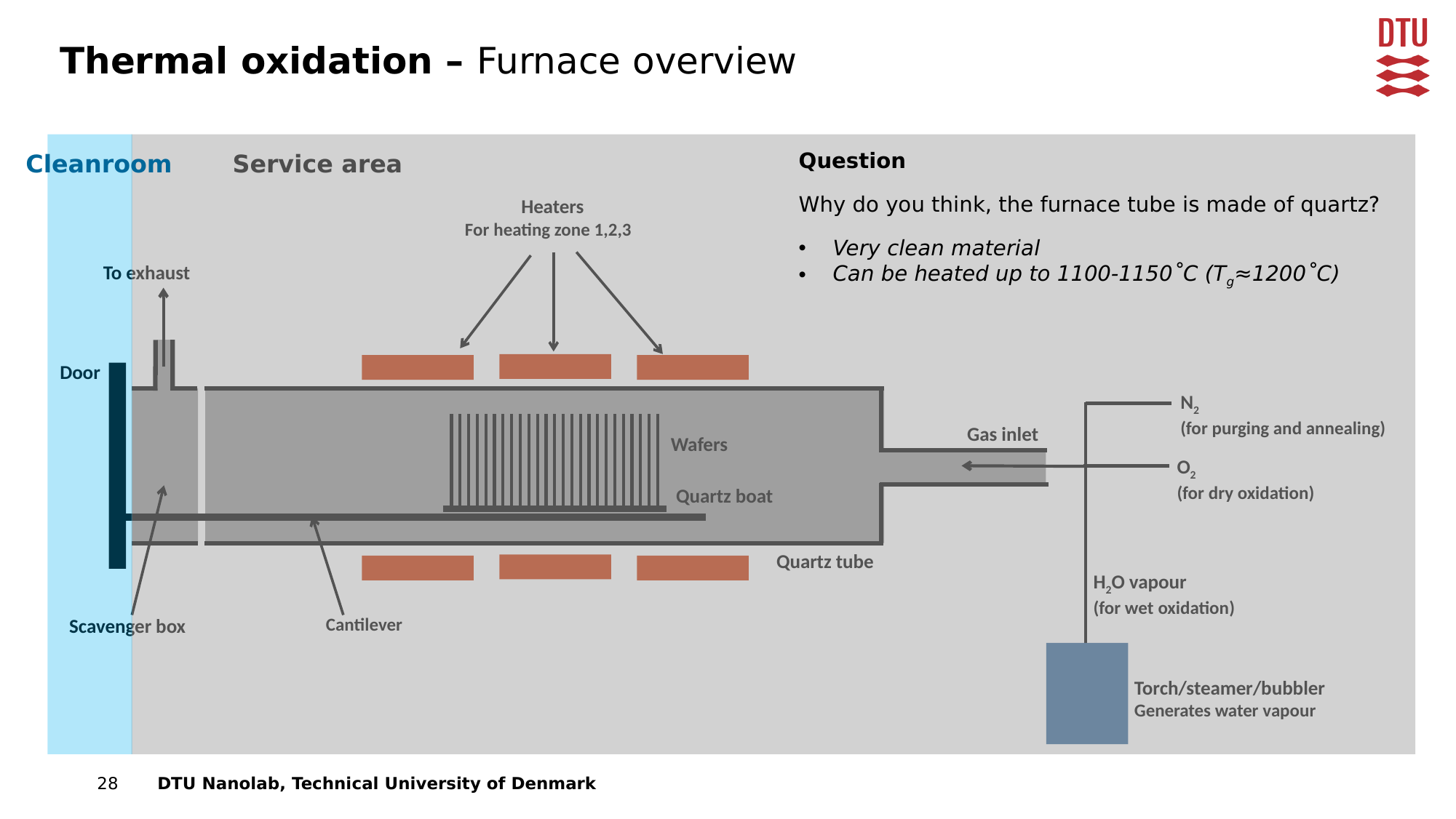

Thermal oxidation – Furnace overview

Cleanroom
Service area
Question

Why do you think, the furnace tube is made of quartz?

Very clean material
Can be heated up to 1100-1150˚C (Tg≈1200˚C)
Heaters
For heating zone 1,2,3

To exhaust

Scavenger box
Door

N2
(for purging and annealing)
O2
(for dry oxidation)
H2O vapour
(for wet oxidation)

Torch/steamer/bubbler
Generates water vapour

Quartz tube
Wafers
Quartz boat
Gas inlet

Cantilever